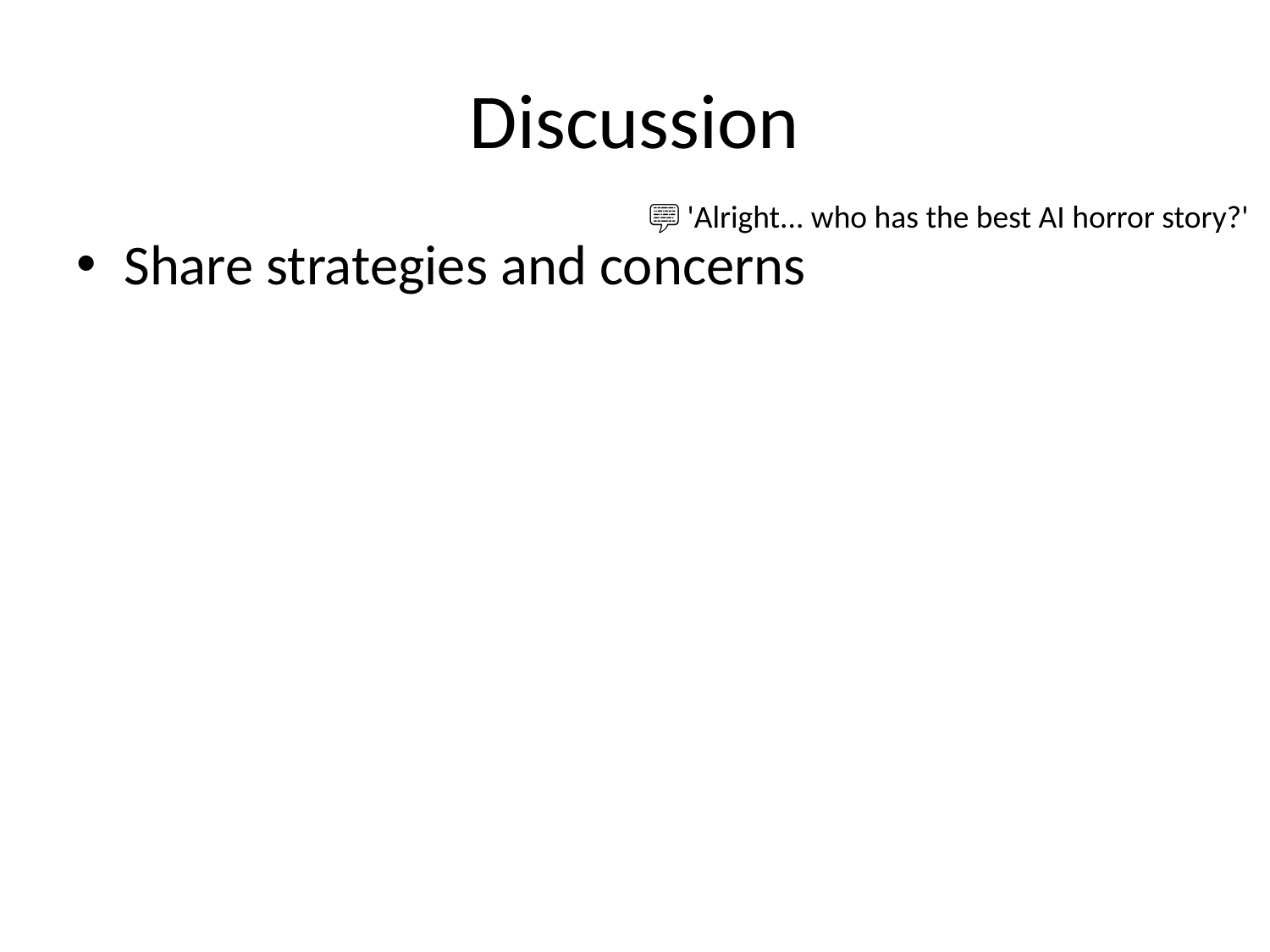

# Discussion
💬 'Alright... who has the best AI horror story?'
Share strategies and concerns